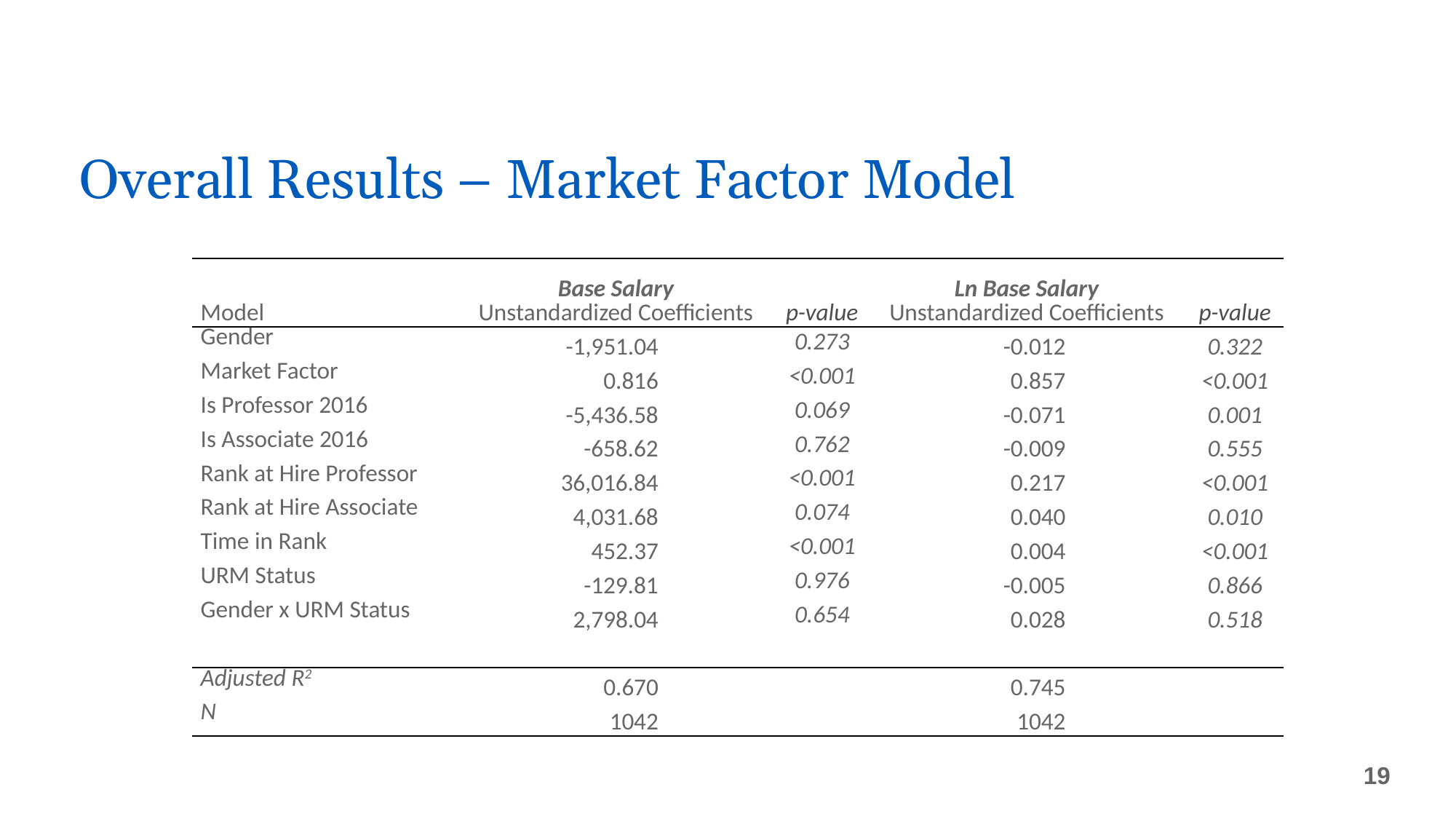

# Overall Results – Market Factor Model
| Model | Base Salary Unstandardized Coefficients |  | p-value | Ln Base Salary Unstandardized Coefficients |  | p-value |
| --- | --- | --- | --- | --- | --- | --- |
| Gender | -1,951.04 |  | 0.273 | -0.012 |  | 0.322 |
| Market Factor | 0.816 |  | <0.001 | 0.857 |  | <0.001 |
| Is Professor 2016 | -5,436.58 |  | 0.069 | -0.071 |  | 0.001 |
| Is Associate 2016 | -658.62 |  | 0.762 | -0.009 |  | 0.555 |
| Rank at Hire Professor | 36,016.84 |  | <0.001 | 0.217 |  | <0.001 |
| Rank at Hire Associate | 4,031.68 |  | 0.074 | 0.040 |  | 0.010 |
| Time in Rank | 452.37 |  | <0.001 | 0.004 |  | <0.001 |
| URM Status | -129.81 |  | 0.976 | -0.005 |  | 0.866 |
| Gender x URM Status | 2,798.04 |  | 0.654 | 0.028 |  | 0.518 |
|  |  |  |  |  |  |  |
| Adjusted R2 | 0.670 |  |  | 0.745 |  |  |
| N | 1042 |  |  | 1042 |  |  |